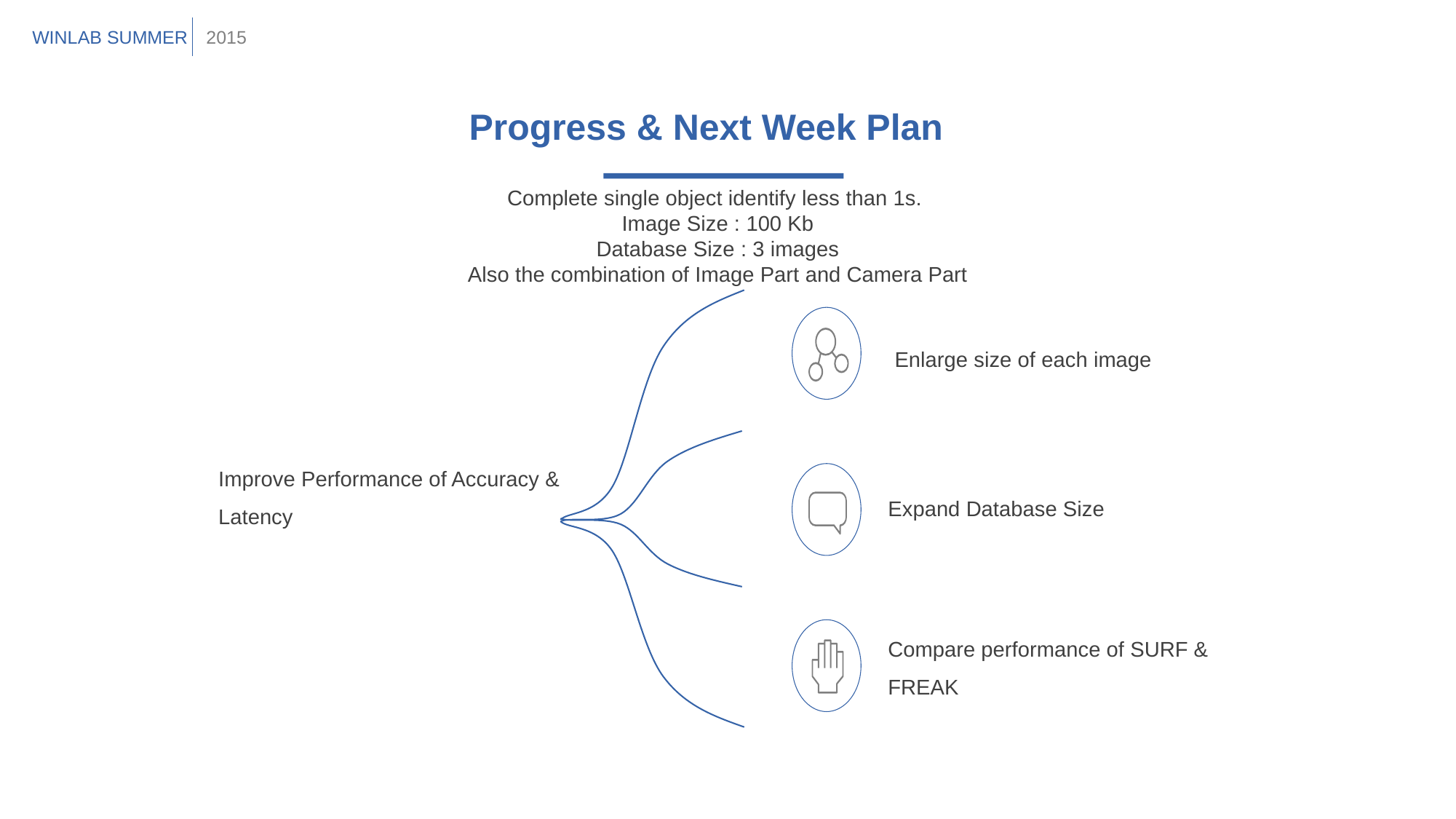

WINLAB SUMMER
2015
Progress & Next Week Plan

Complete single object identify less than 1s.
Image Size : 100 Kb
Database Size : 3 images
Also the combination of Image Part and Camera Part

Enlarge size of each image
Improve Performance of Accuracy & Latency

Expand Database Size

Compare performance of SURF & FREAK